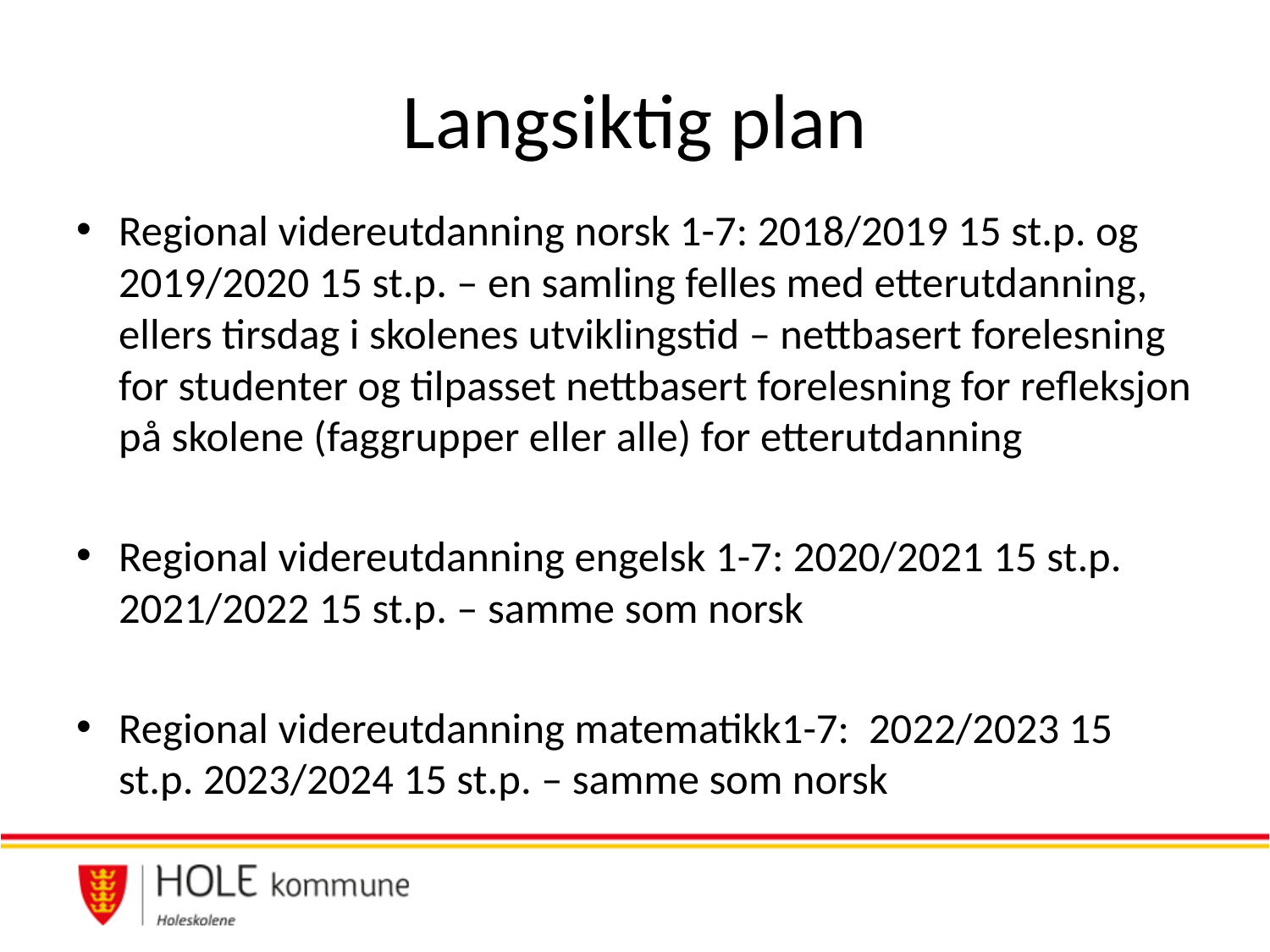

# Langsiktig plan
Regional videreutdanning norsk 1-7: 2018/2019 15 st.p. og 2019/2020 15 st.p. – en samling felles med etterutdanning, ellers tirsdag i skolenes utviklingstid – nettbasert forelesning for studenter og tilpasset nettbasert forelesning for refleksjon på skolene (faggrupper eller alle) for etterutdanning

Regional videreutdanning engelsk 1-7: 2020/2021 15 st.p. 2021/2022 15 st.p. – samme som norsk

Regional videreutdanning matematikk1-7:  2022/2023 15 st.p. 2023/2024 15 st.p. – samme som norsk